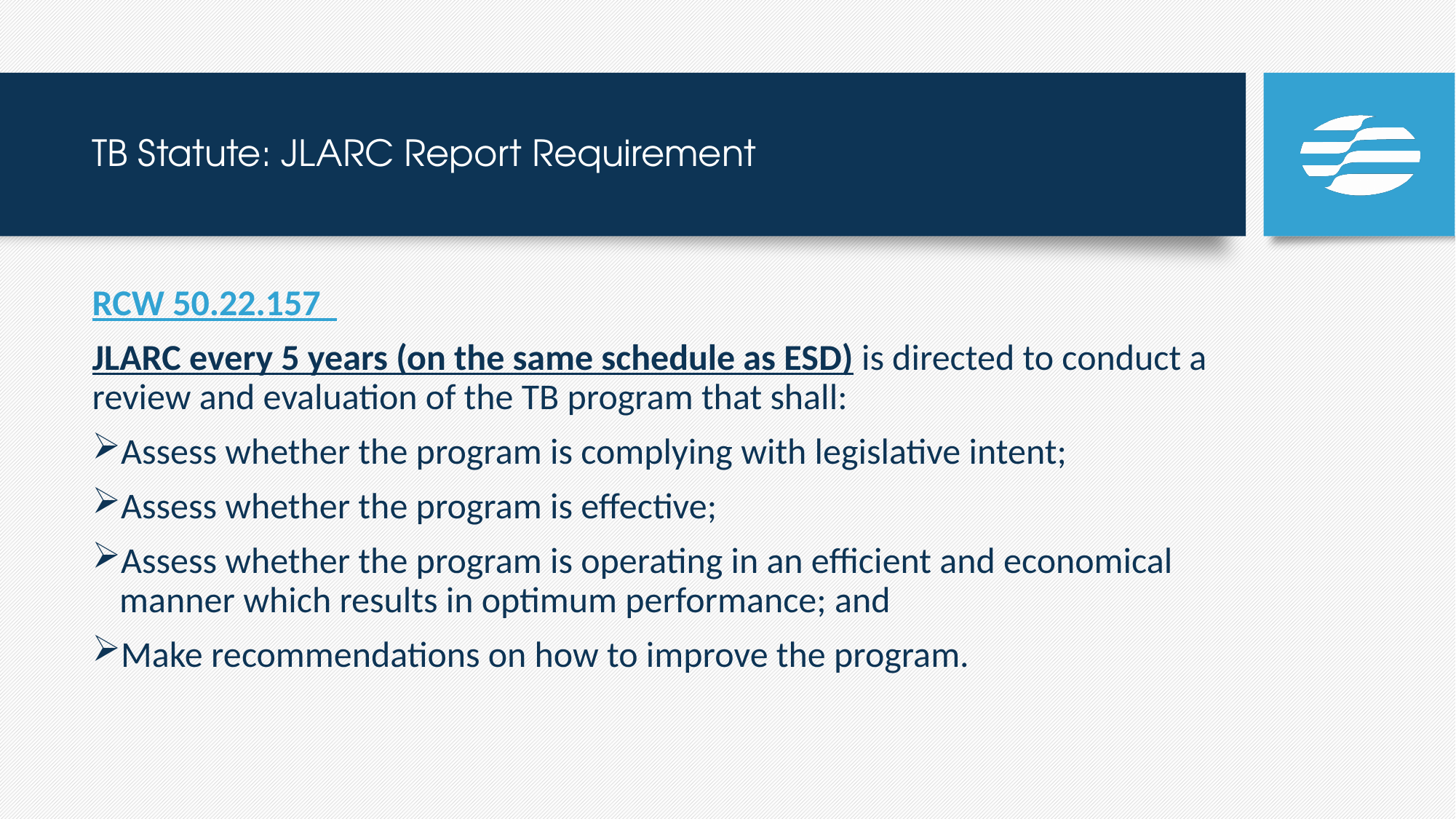

# TB Statute: JLARC Report Requirement
RCW 50.22.157
JLARC every 5 years (on the same schedule as ESD) is directed to conduct a review and evaluation of the TB program that shall:
Assess whether the program is complying with legislative intent;
Assess whether the program is effective;
Assess whether the program is operating in an efficient and economical manner which results in optimum performance; and
Make recommendations on how to improve the program.